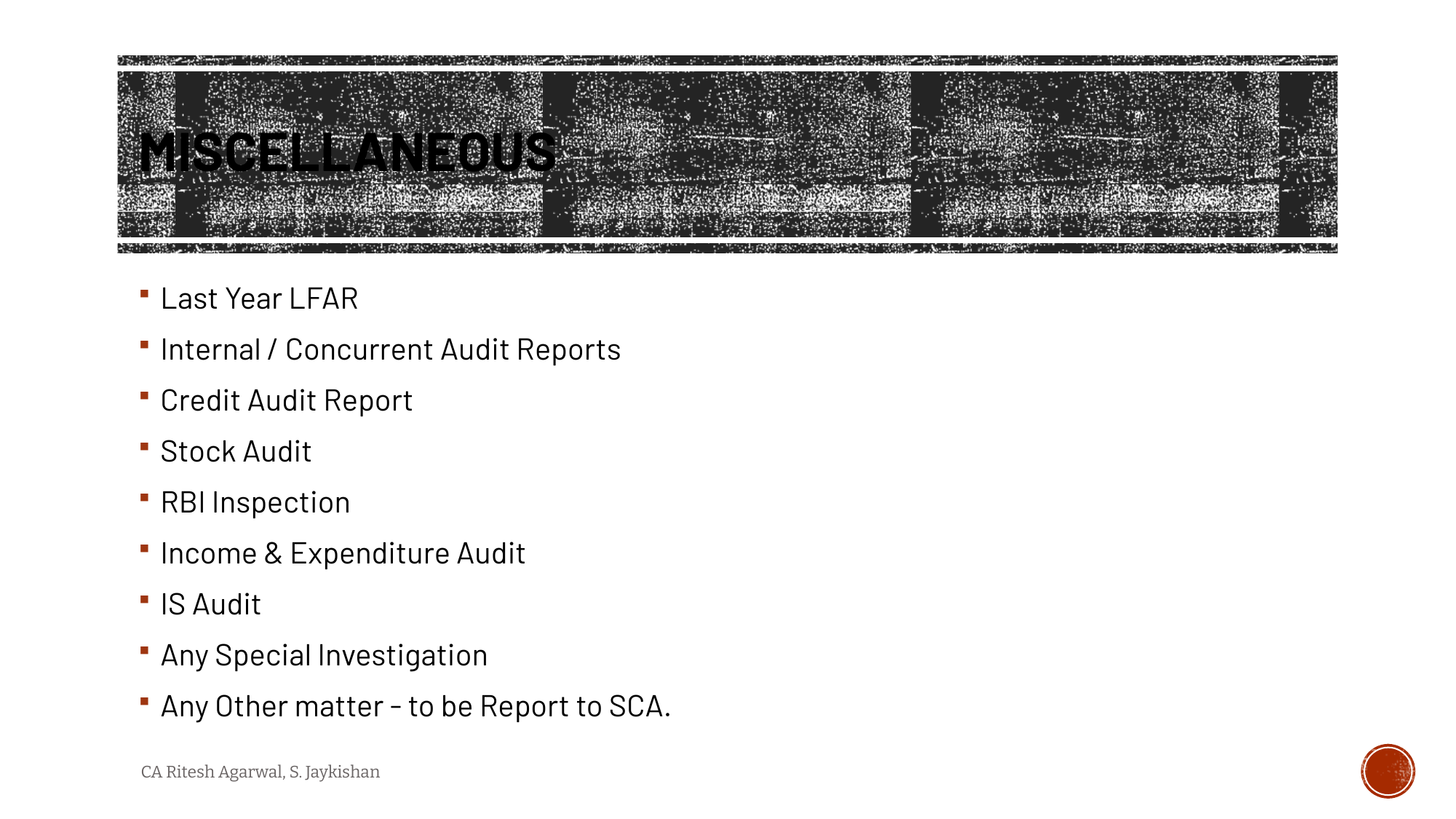

# Miscellaneous

Last Year LFAR
Internal / Concurrent Audit Reports
Credit Audit Report
Stock Audit
RBI Inspection
﻿Income & Expenditure Audit
IS Audit
Any Special Investigation
Any Other matter - to be Report to SCA.

CA Ritesh Agarwal, S. Jaykishan